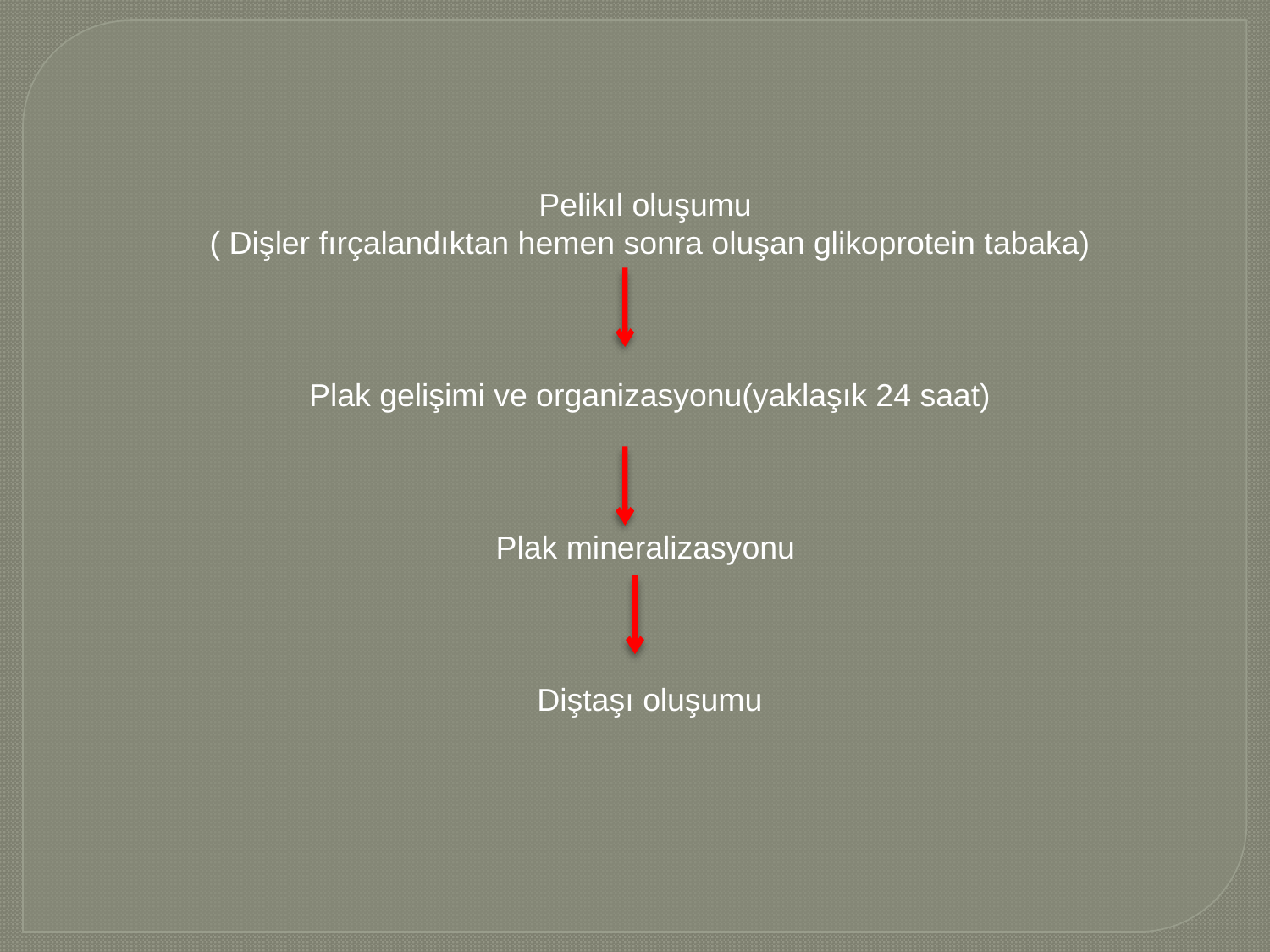

Pelikıl oluşumu
( Dişler fırçalandıktan hemen sonra oluşan glikoprotein tabaka)

Plak gelişimi ve organizasyonu(yaklaşık 24 saat)

Plak mineralizasyonu

Diştaşı oluşumu